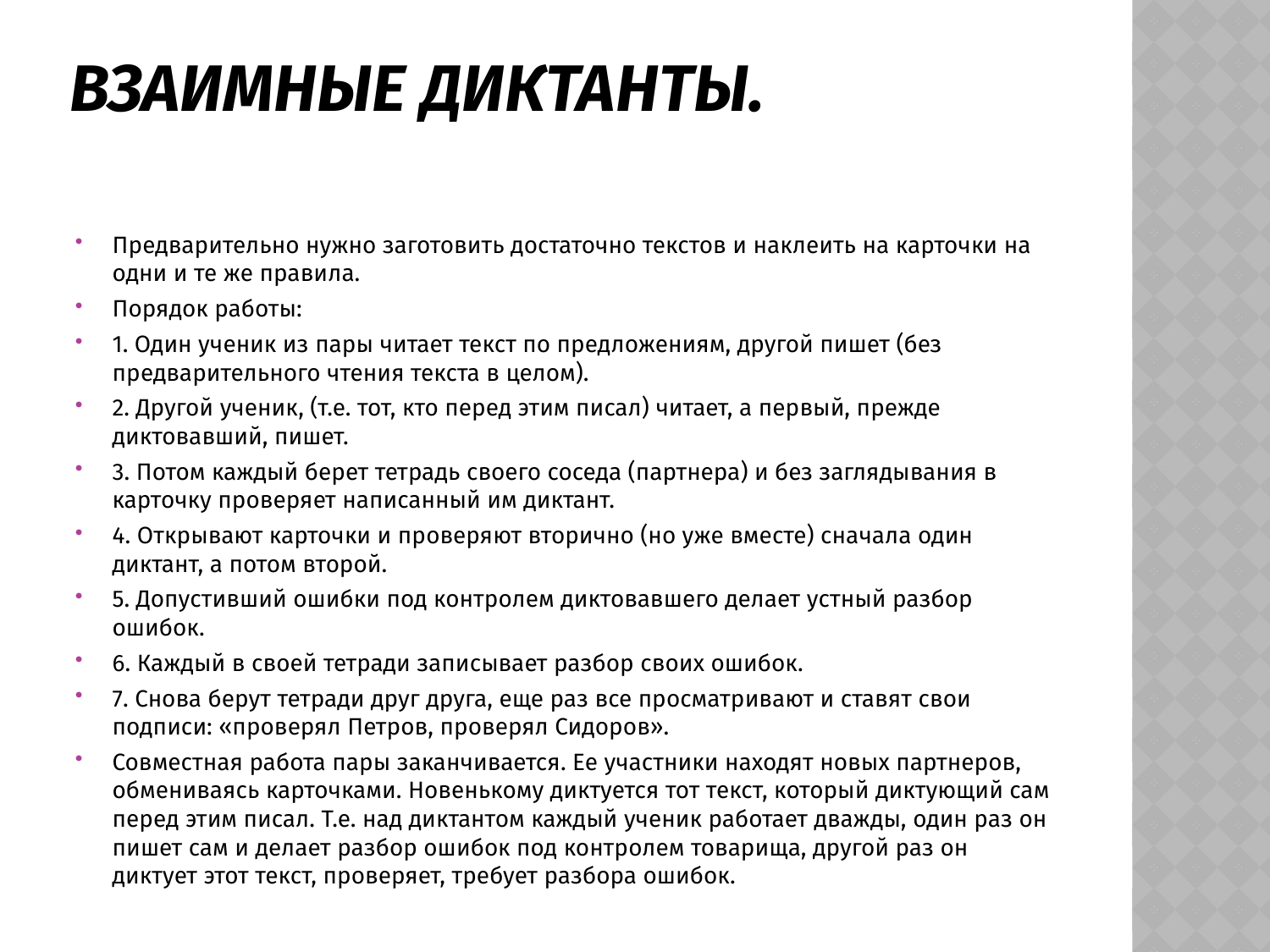

# Взаимные диктанты.
Предварительно нужно заготовить достаточно текстов и наклеить на карточки на одни и те же правила.
Порядок работы:
1. Один ученик из пары читает текст по предложениям, другой пишет (без предварительного чтения текста в целом).
2. Другой ученик, (т.е. тот, кто перед этим писал) читает, а первый, прежде диктовавший, пишет.
3. Потом каждый берет тетрадь своего соседа (партнера) и без заглядывания в карточку проверяет написанный им диктант.
4. Открывают карточки и проверяют вторично (но уже вместе) сначала один диктант, а потом второй.
5. Допустивший ошибки под контролем диктовавшего делает устный разбор ошибок.
6. Каждый в своей тетради записывает разбор своих ошибок.
7. Снова берут тетради друг друга, еще раз все просматривают и ставят свои подписи: «проверял Петров, проверял Сидоров».
Совместная работа пары заканчивается. Ее участники находят новых партнеров, обмениваясь карточками. Новенькому диктуется тот текст, который диктующий сам перед этим писал. Т.е. над диктантом каждый ученик работает дважды, один раз он пишет сам и делает разбор ошибок под контролем товарища, другой раз он диктует этот текст, проверяет, требует разбора ошибок.